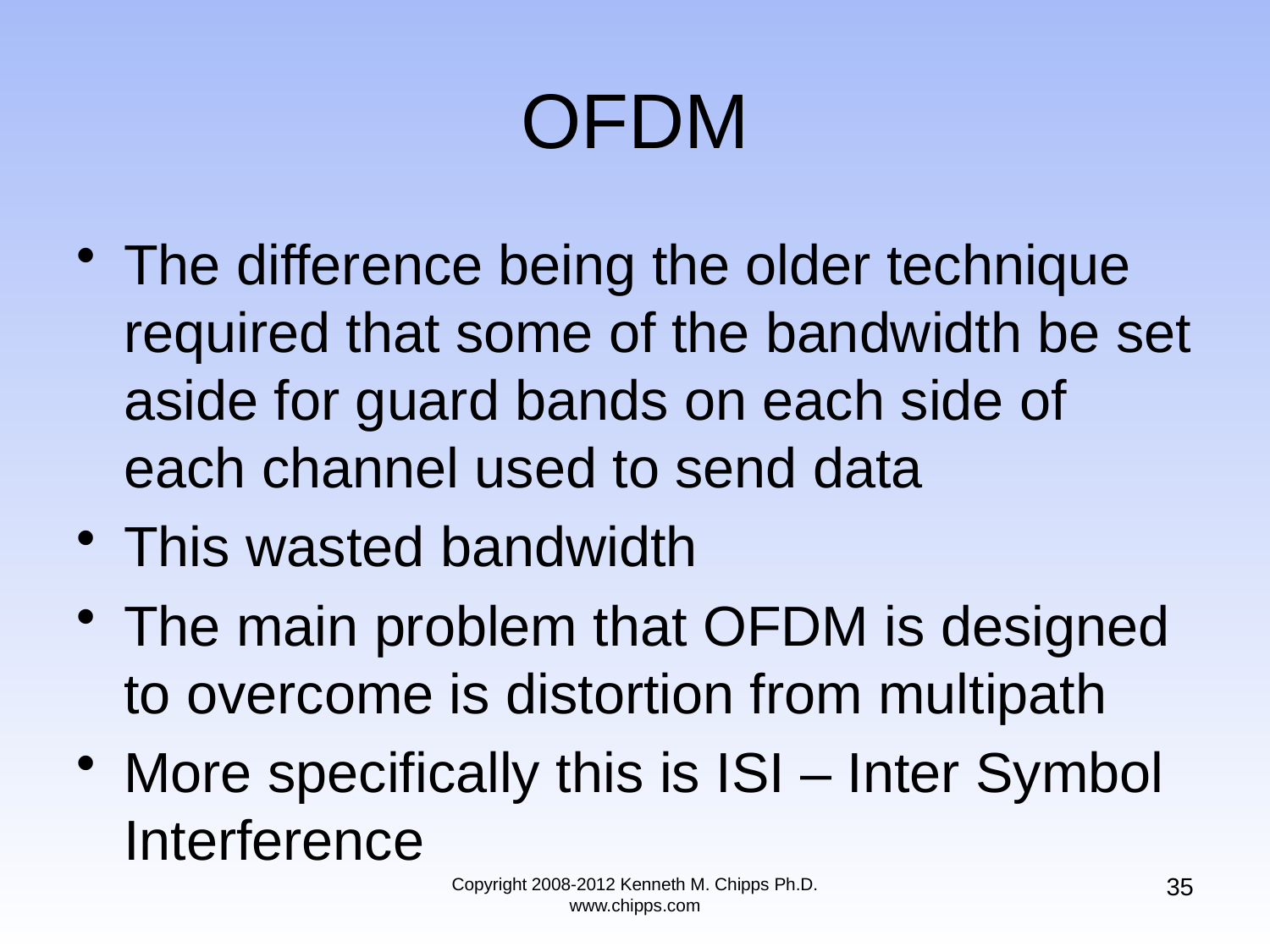

# OFDM
The difference being the older technique required that some of the bandwidth be set aside for guard bands on each side of each channel used to send data
This wasted bandwidth
The main problem that OFDM is designed to overcome is distortion from multipath
More specifically this is ISI – Inter Symbol Interference
35
Copyright 2008-2012 Kenneth M. Chipps Ph.D. www.chipps.com